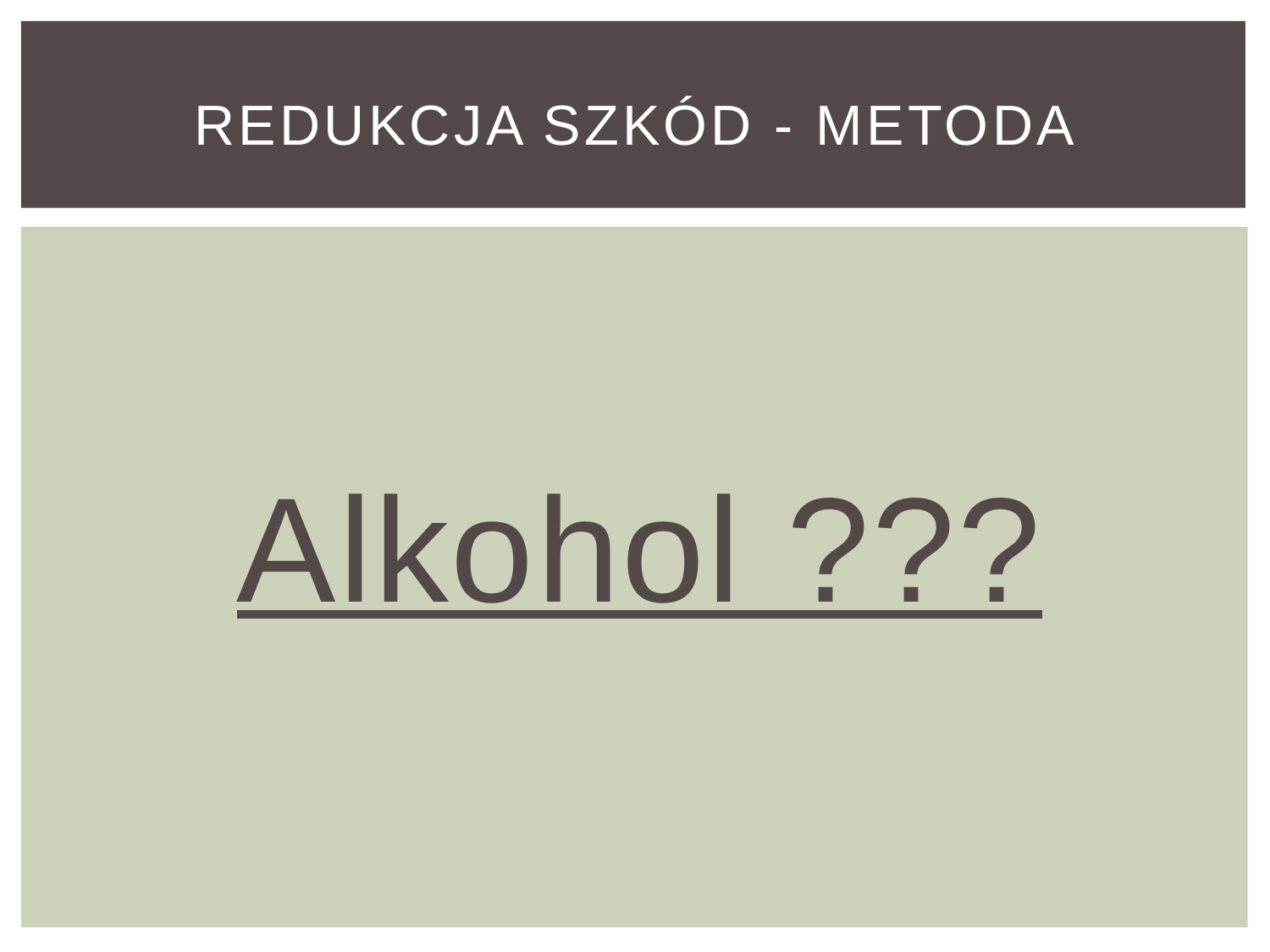

# Redukcja szkód - metoda

Alkohol ???